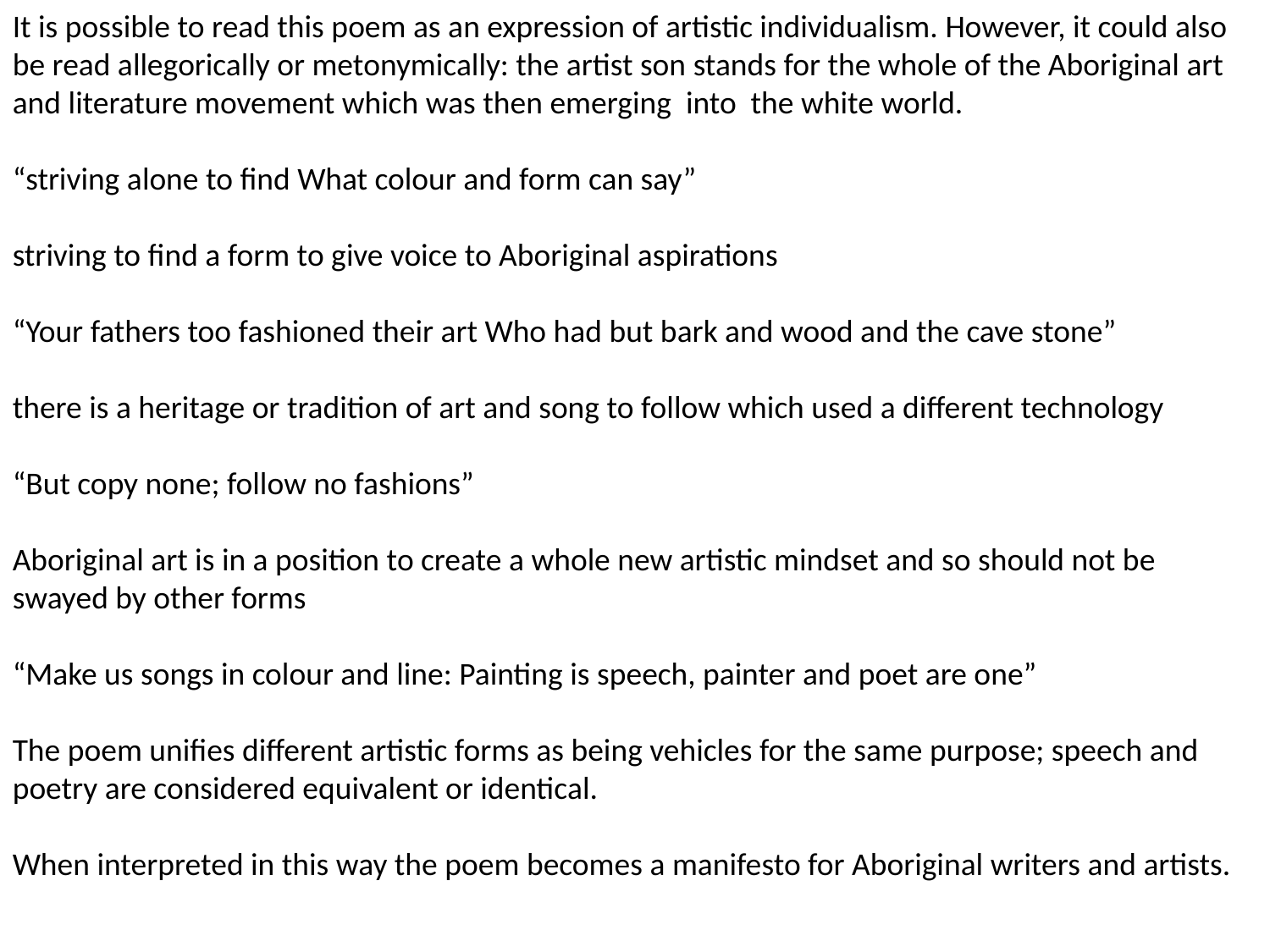

It is possible to read this poem as an expression of artistic individualism. However, it could also be read allegorically or metonymically: the artist son stands for the whole of the Aboriginal art and literature movement which was then emerging  into  the white world.

“striving alone to find What colour and form can say”

striving to find a form to give voice to Aboriginal aspirations

“Your fathers too fashioned their art Who had but bark and wood and the cave stone”

there is a heritage or tradition of art and song to follow which used a different technology

“But copy none; follow no fashions”

Aboriginal art is in a position to create a whole new artistic mindset and so should not be swayed by other forms

“Make us songs in colour and line: Painting is speech, painter and poet are one”

The poem unifies different artistic forms as being vehicles for the same purpose; speech and poetry are considered equivalent or identical.

When interpreted in this way the poem becomes a manifesto for Aboriginal writers and artists.